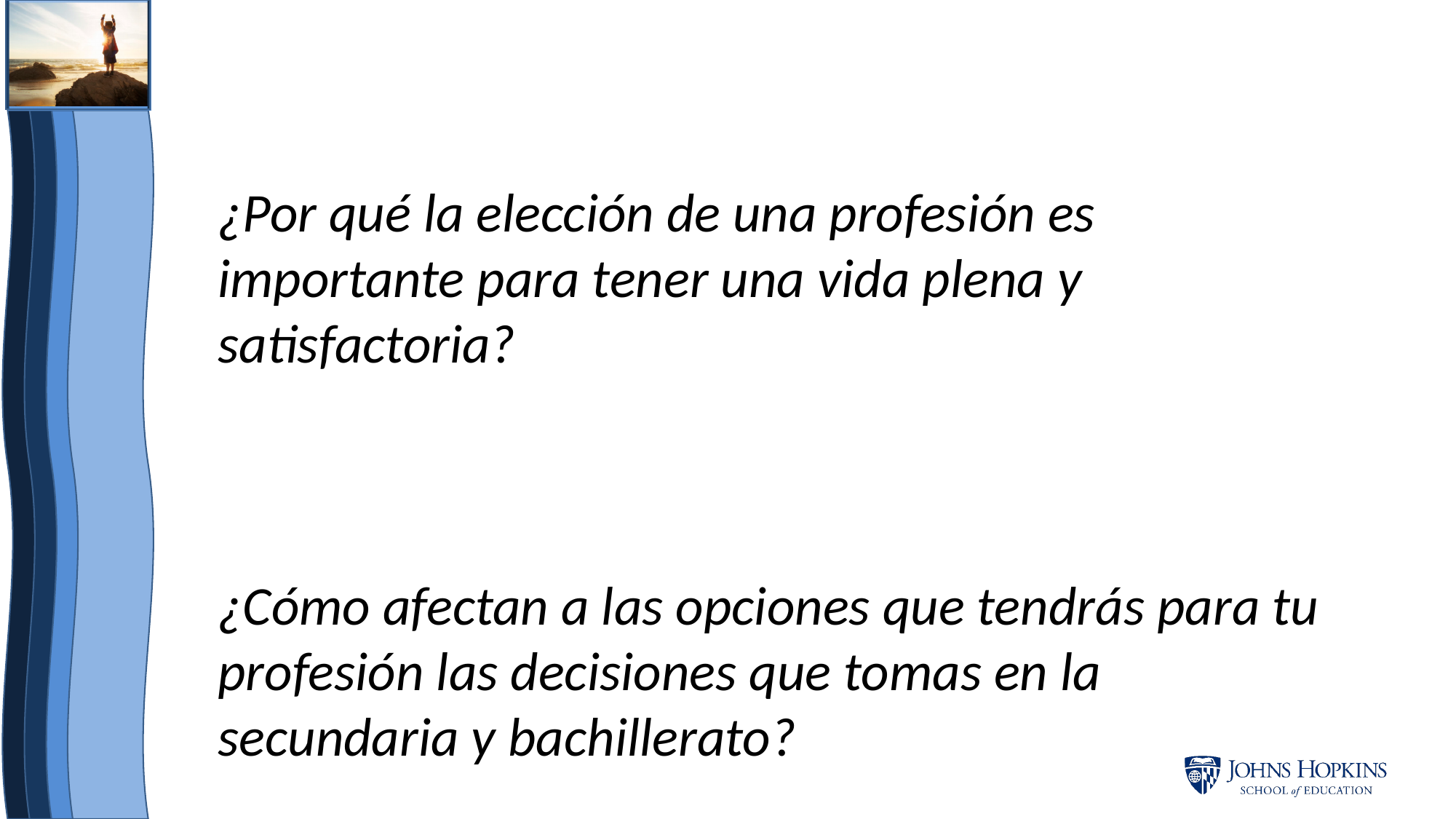

¿Por qué la elección de una profesión es importante para tener una vida plena y satisfactoria?

¿Cómo afectan a las opciones que tendrás para tu profesión las decisiones que tomas en la secundaria y bachillerato?